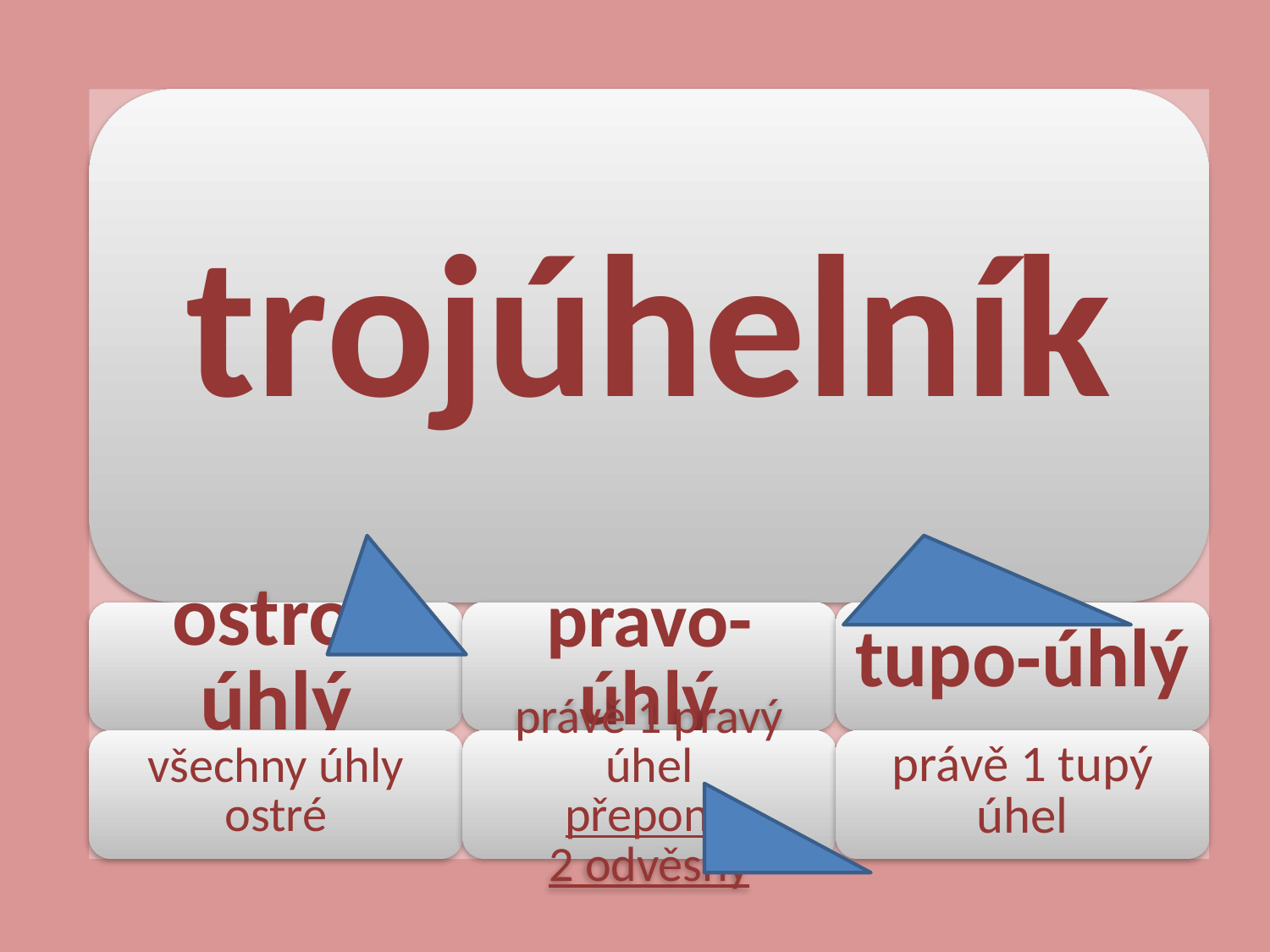

trojúhelník
ostro-úhlý
tupo-úhlý
všechny úhly ostré
právě 1 pravý úhel
přepona
2 odvěsny
právě 1 tupý úhel